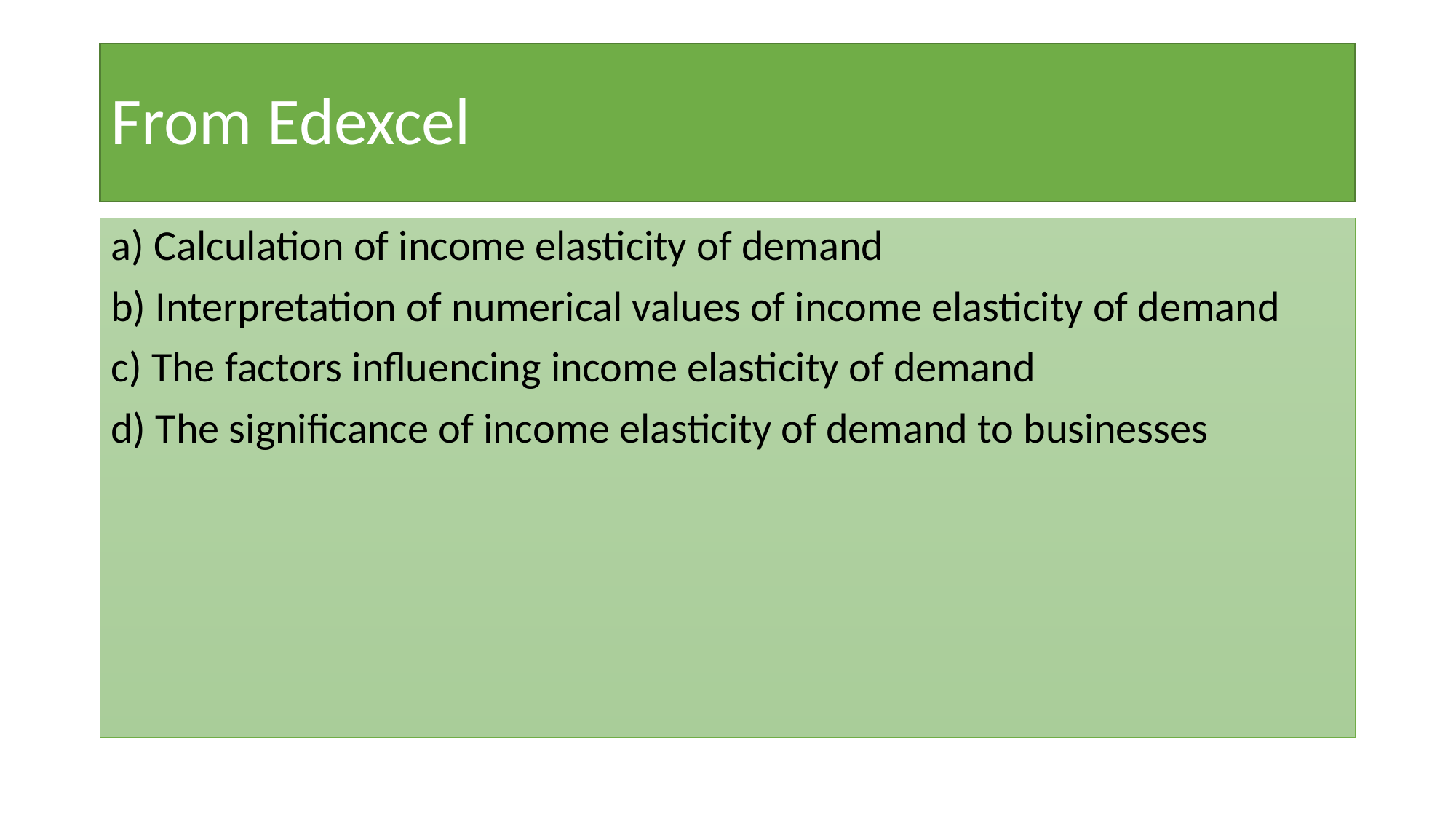

# From Edexcel
a) Calculation of income elasticity of demand
b) Interpretation of numerical values of income elasticity of demand
c) The factors influencing income elasticity of demand
d) The significance of income elasticity of demand to businesses